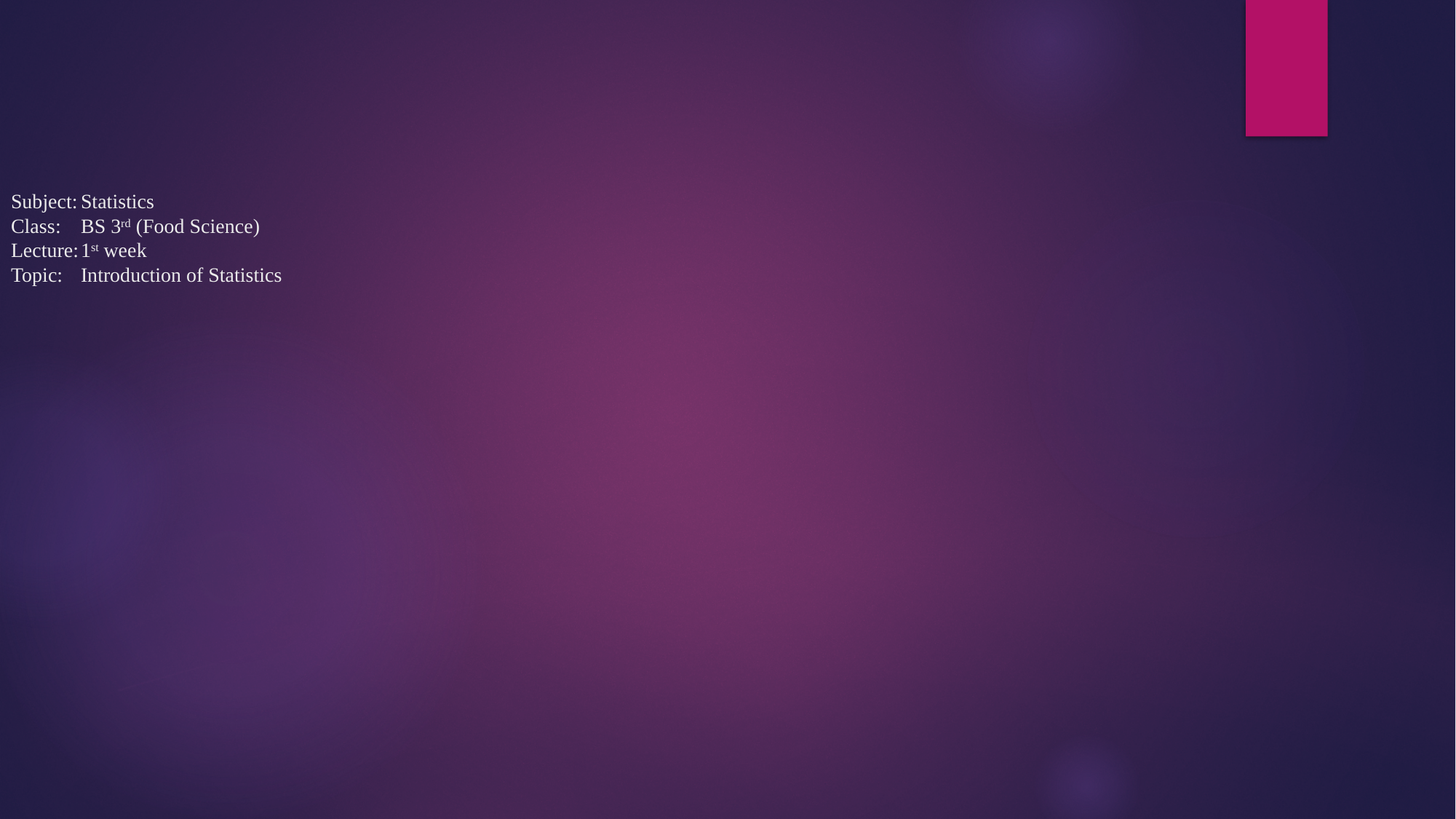

Subject:	Statistics
Class:	BS 3rd (Food Science)
Lecture:	1st week
Topic:	Introduction of Statistics